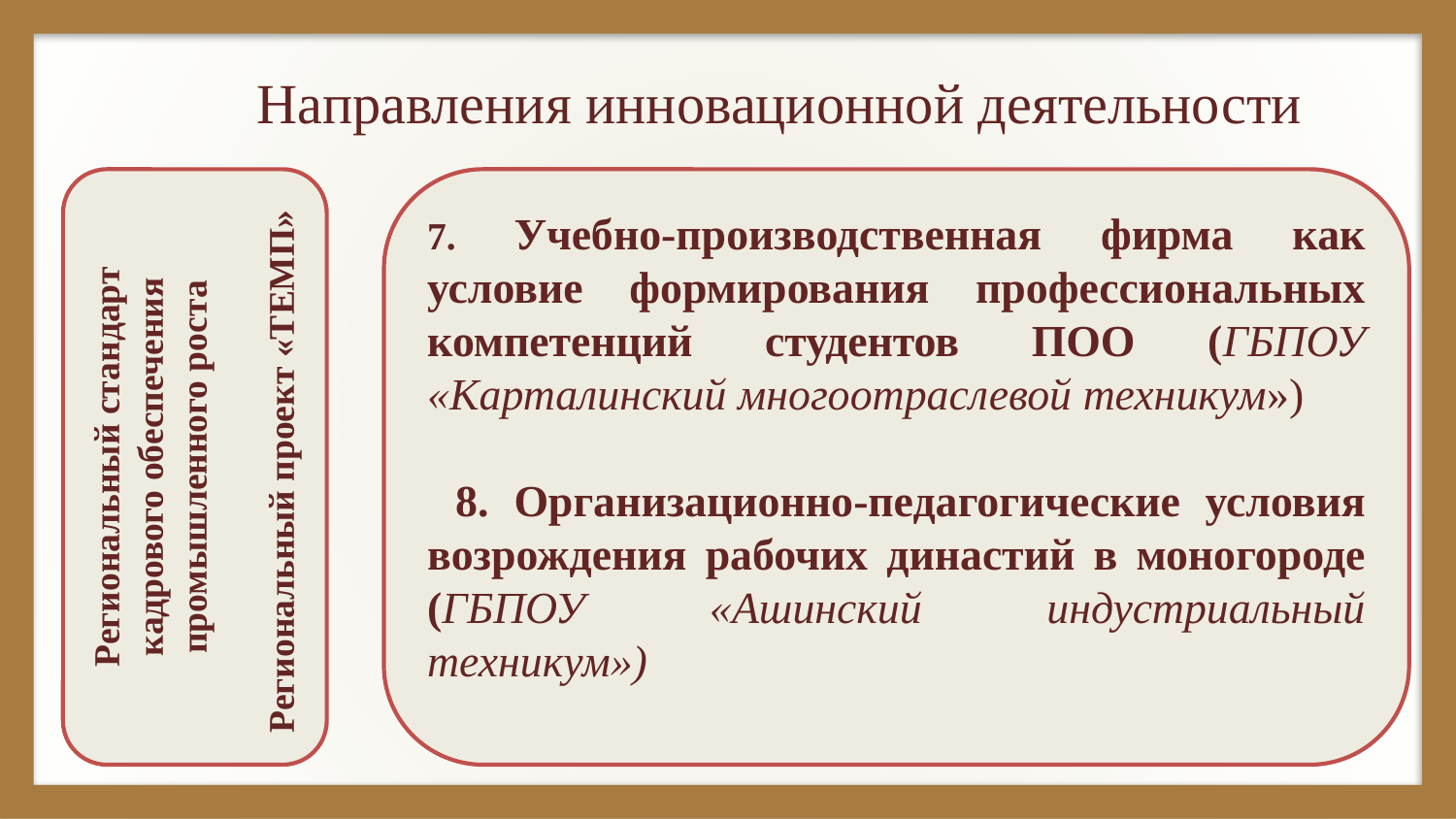

# Направления инновационной деятельности
7. Учебно-производственная фирма как условие формирования профессиональных компетенций студентов ПОО (ГБПОУ «Карталинский многоотраслевой техникум»)

8. Организационно-педагогические условия возрождения рабочих династий в моногороде (ГБПОУ «Ашинский индустриальный техникум»)
Региональный стандарт кадрового обеспечения промышленного роста

Региональный проект «ТЕМП»